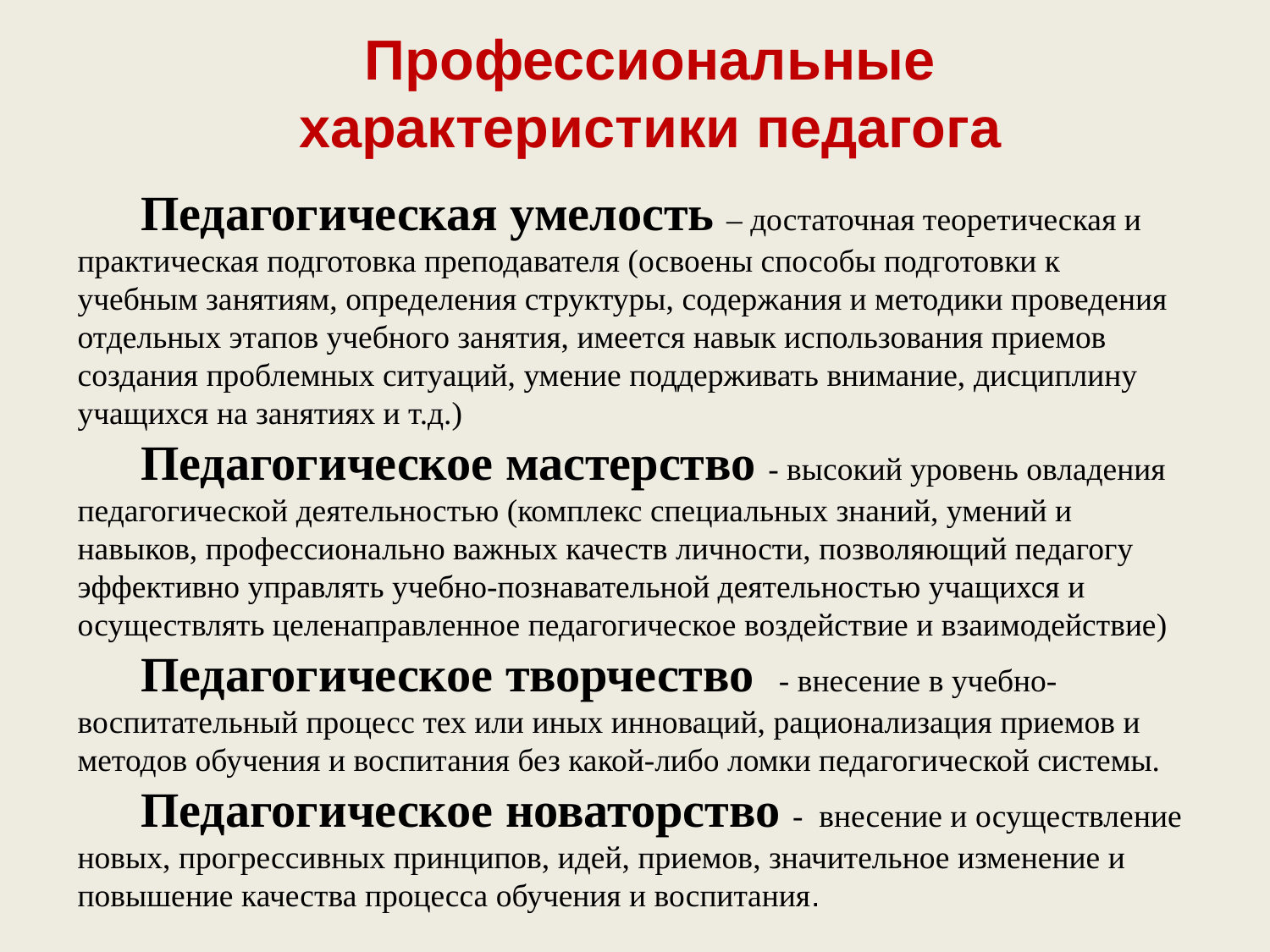

Профессиональные характеристики педагога

Педагогическая умелость – достаточная теоретическая и практическая подготовка преподавателя (освоены способы подготовки к учебным занятиям, определения структуры, содержания и методики проведения отдельных этапов учебного занятия, имеется навык использования приемов создания проблемных ситуаций, умение поддерживать внимание, дисциплину учащихся на занятиях и т.д.)
Педагогическое мастерство - высокий уровень овладения педагогической деятельностью (комплекс специальных знаний, умений и навыков, профессионально важных качеств личности, позволяющий педагогу эффективно управлять учебно-познавательной деятельностью учащихся и осуществлять целенаправленное педагогическое воздействие и взаимодействие)
Педагогическое творчество  - внесение в учебно-воспитательный процесс тех или иных инноваций, рационализация приемов и методов обучения и воспитания без какой-либо ломки педагогической системы.
Педагогическое новаторство -  внесение и осуществление новых, прогрессивных принципов, идей, приемов, значительное изменение и повышение качества процесса обучения и воспитания.